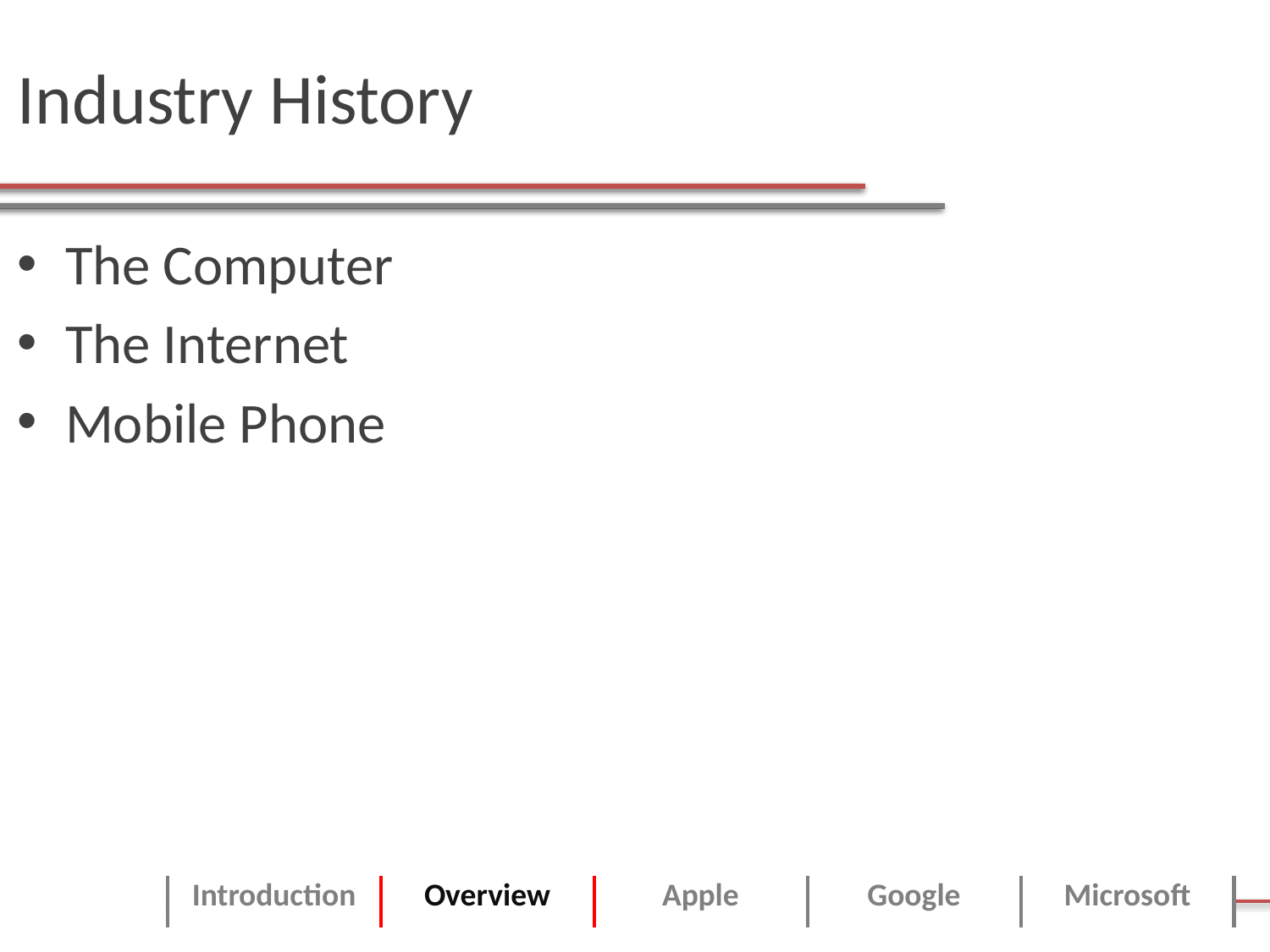

# Industry History
The Computer
The Internet
Mobile Phone